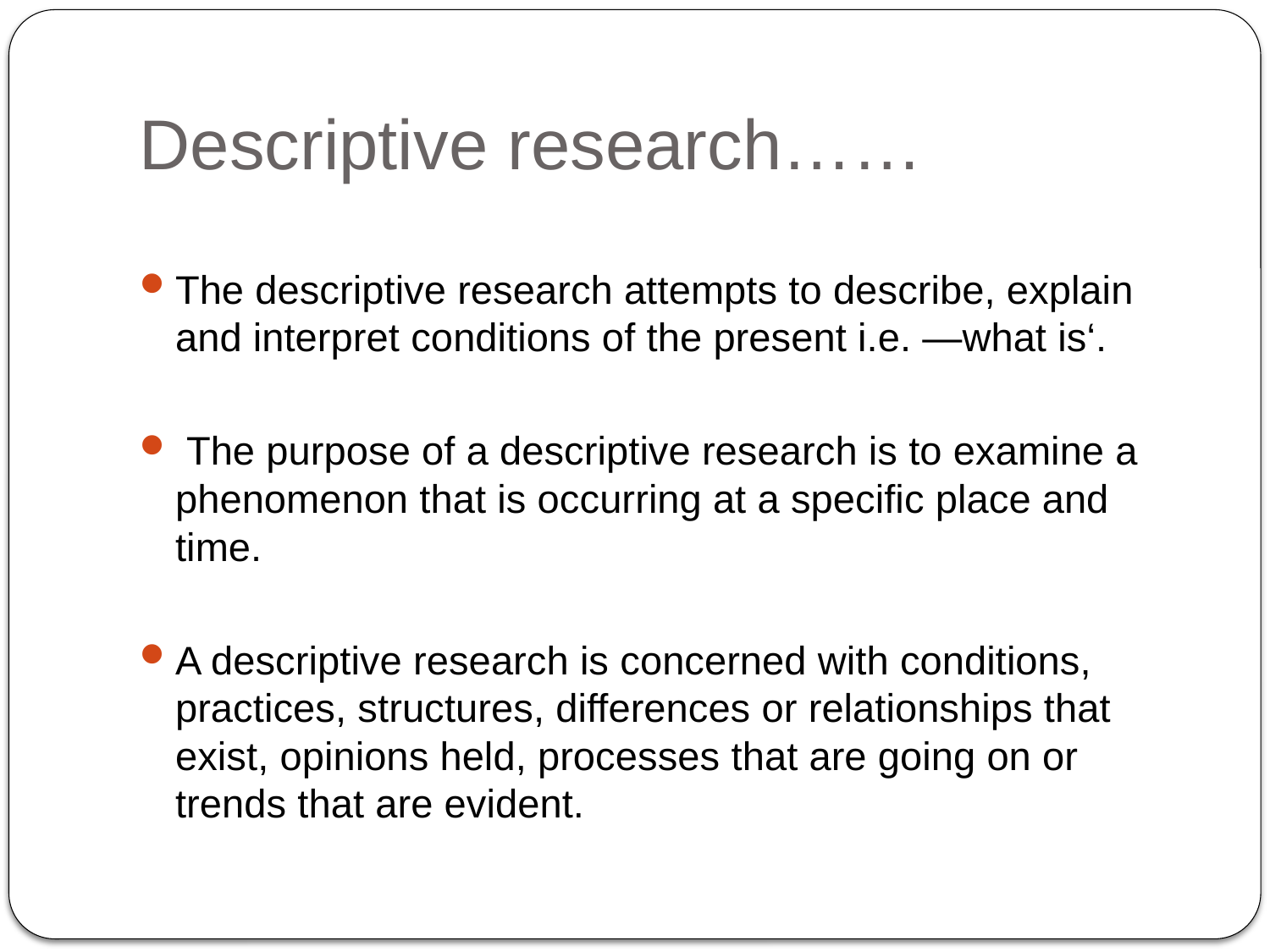

# Descriptive research……

The descriptive research attempts to describe, explain and interpret conditions of the present i.e. ―what is‘.

 The purpose of a descriptive research is to examine a phenomenon that is occurring at a specific place and time.

A descriptive research is concerned with conditions, practices, structures, differences or relationships that exist, opinions held, processes that are going on or trends that are evident.